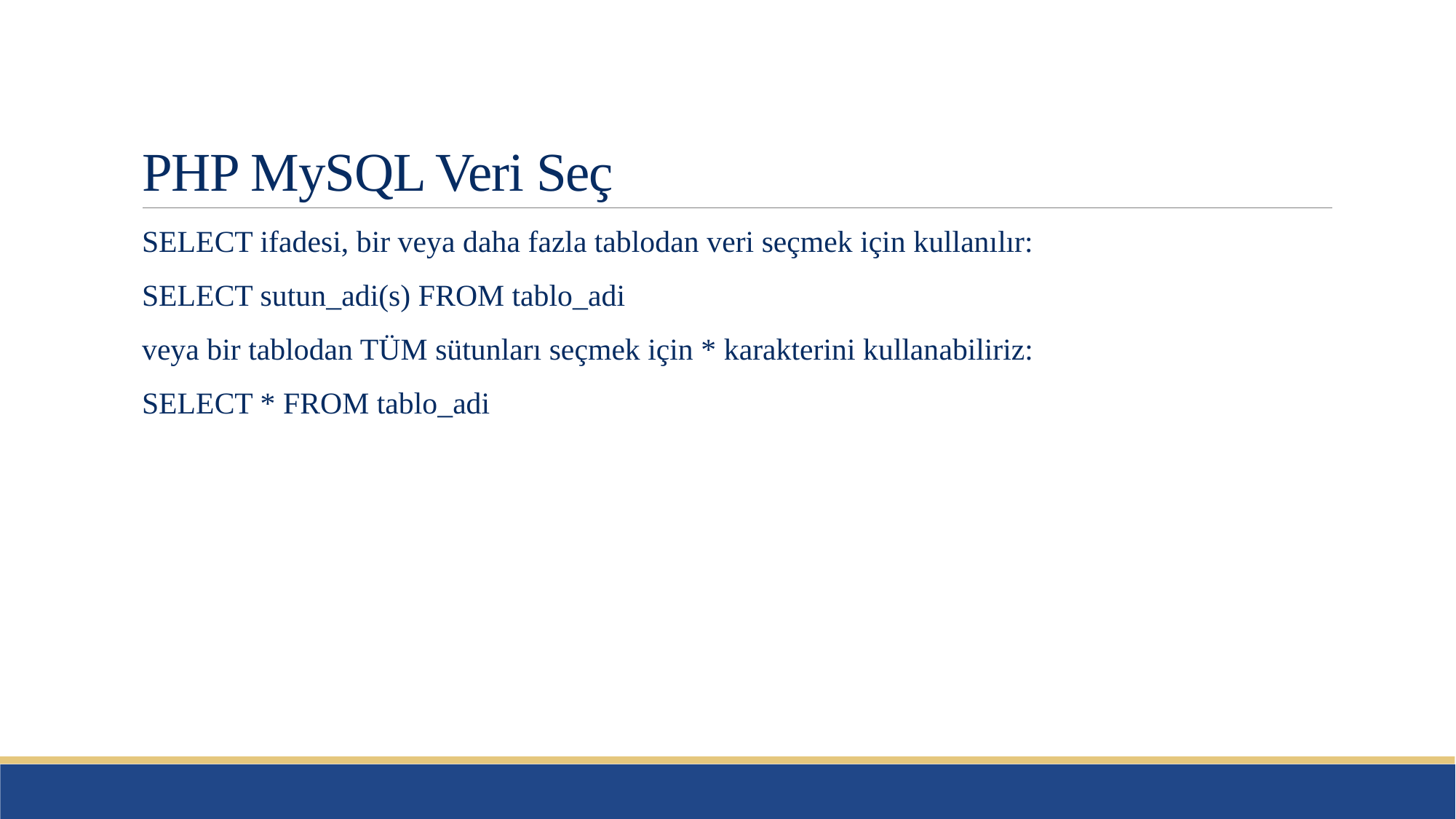

# PHP MySQL Veri Seç
SELECT ifadesi, bir veya daha fazla tablodan veri seçmek için kullanılır:
SELECT sutun_adi(s) FROM tablo_adi
veya bir tablodan TÜM sütunları seçmek için * karakterini kullanabiliriz:
SELECT * FROM tablo_adi